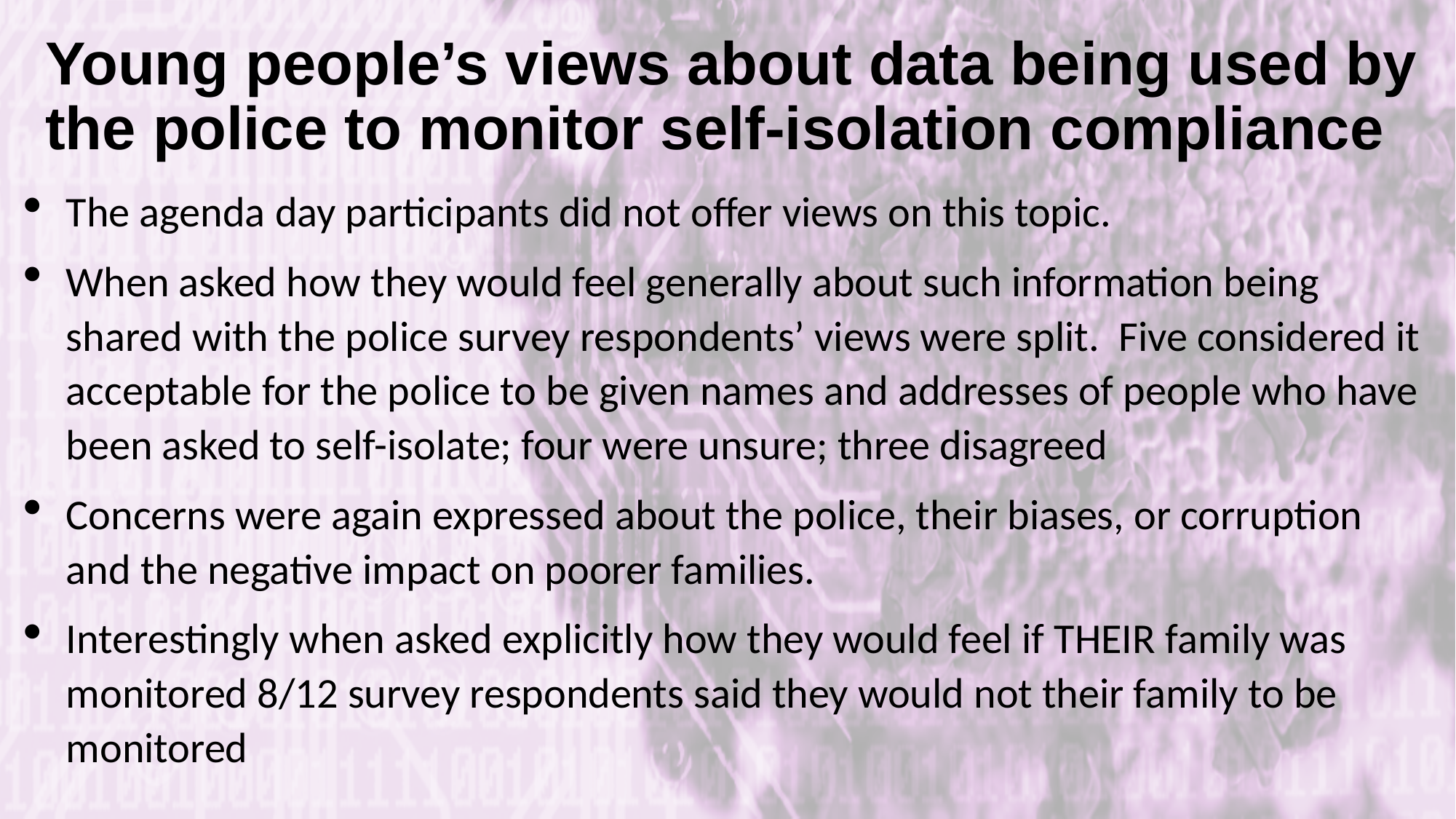

# Young people’s views about data being used by the police to monitor self-isolation compliance
The agenda day participants did not offer views on this topic.
When asked how they would feel generally about such information being shared with the police survey respondents’ views were split.  Five considered it acceptable for the police to be given names and addresses of people who have been asked to self-isolate; four were unsure; three disagreed
Concerns were again expressed about the police, their biases, or corruption and the negative impact on poorer families.
Interestingly when asked explicitly how they would feel if THEIR family was monitored 8/12 survey respondents said they would not their family to be monitored